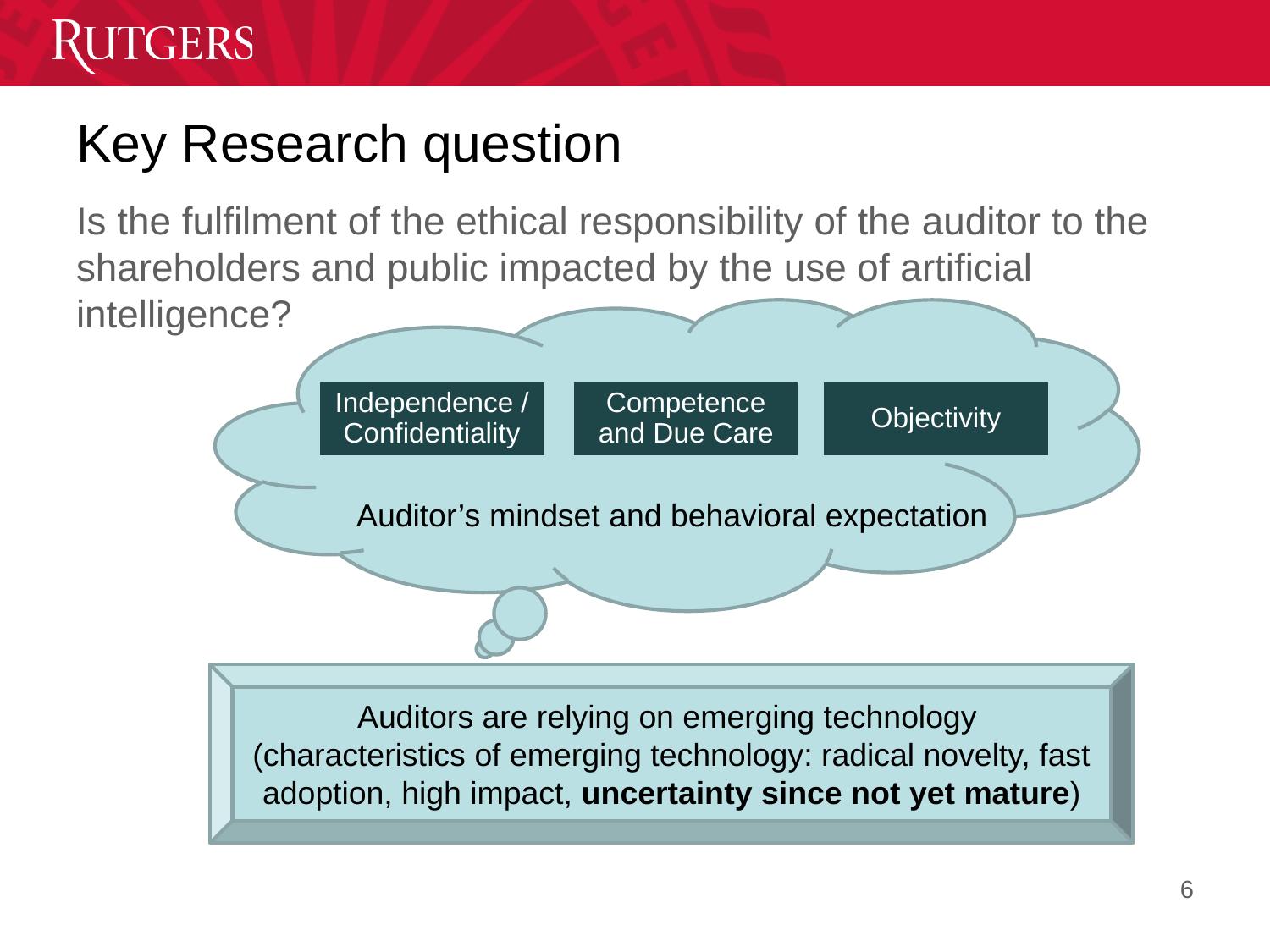

# Key Research question
Is the fulfilment of the ethical responsibility of the auditor to the shareholders and public impacted by the use of artificial intelligence?

Independence / Confidentiality
Competence and Due Care
Objectivity

Auditor’s mindset and behavioral expectation
Auditors are relying on emerging technology
(characteristics of emerging technology: radical novelty, fast adoption, high impact, uncertainty since not yet mature)
6